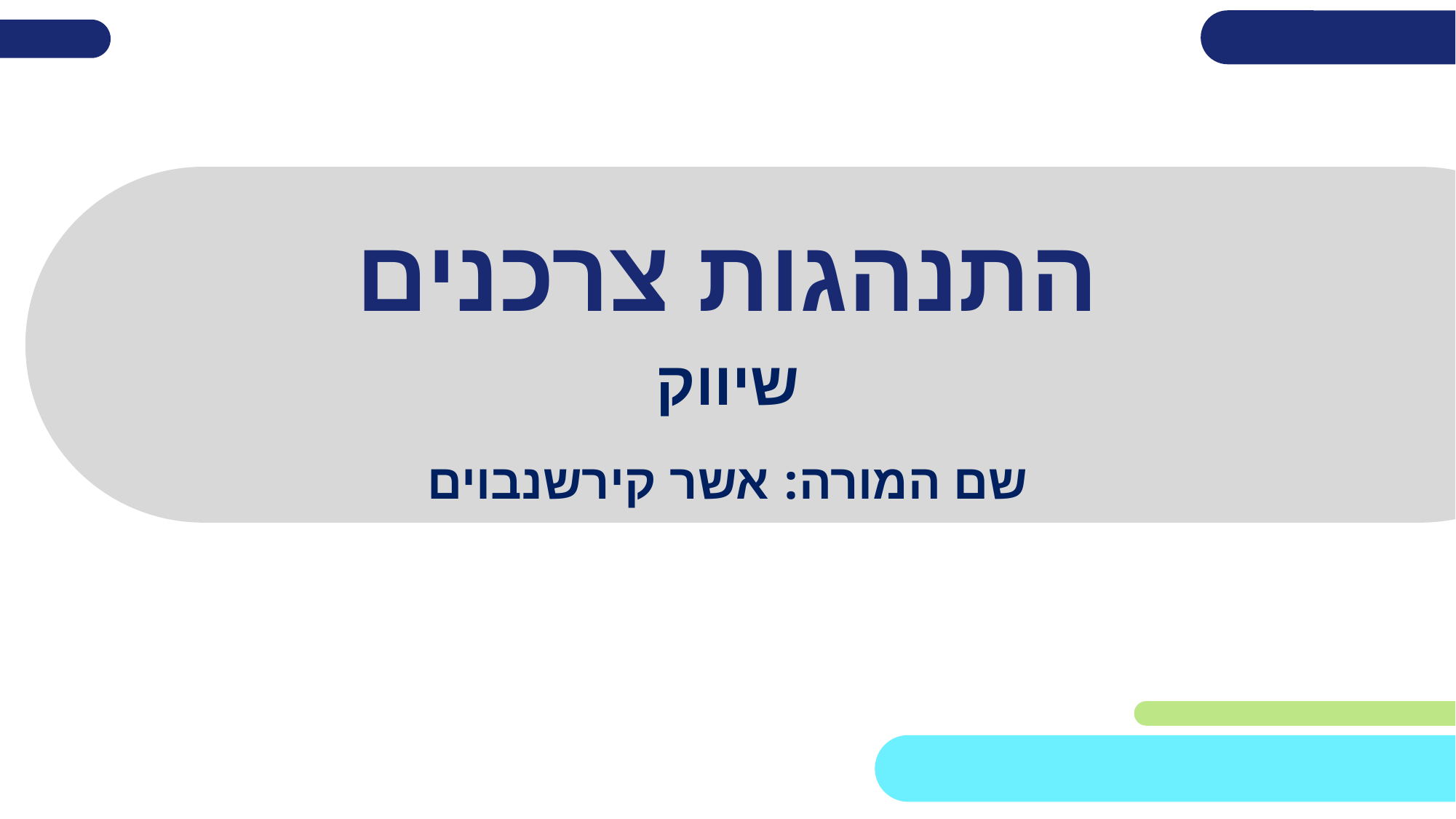

# התנהגות צרכנים

שיווק
שם המורה: אשר קירשנבוים